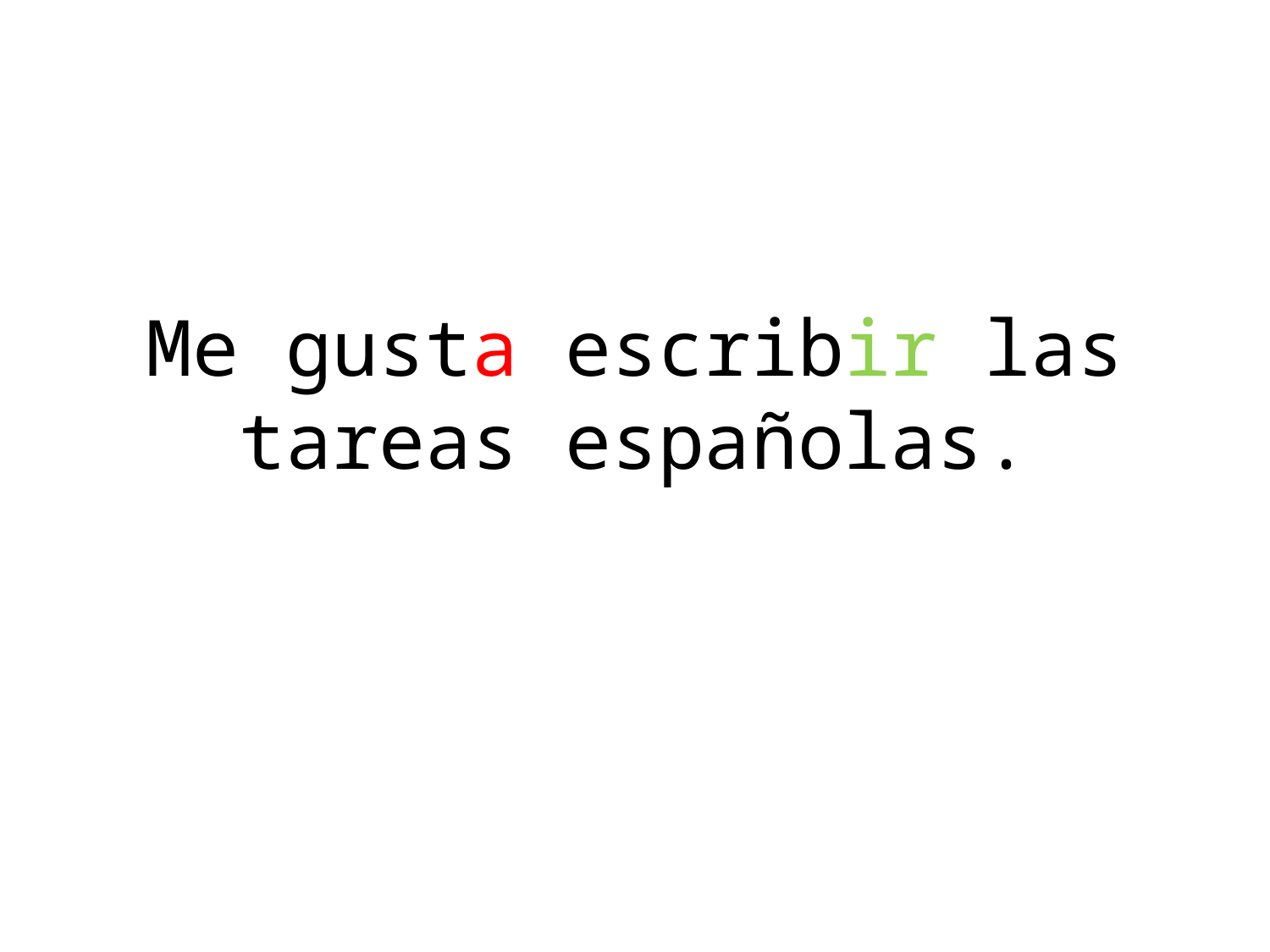

# Me gusta escribir las tareas españolas.